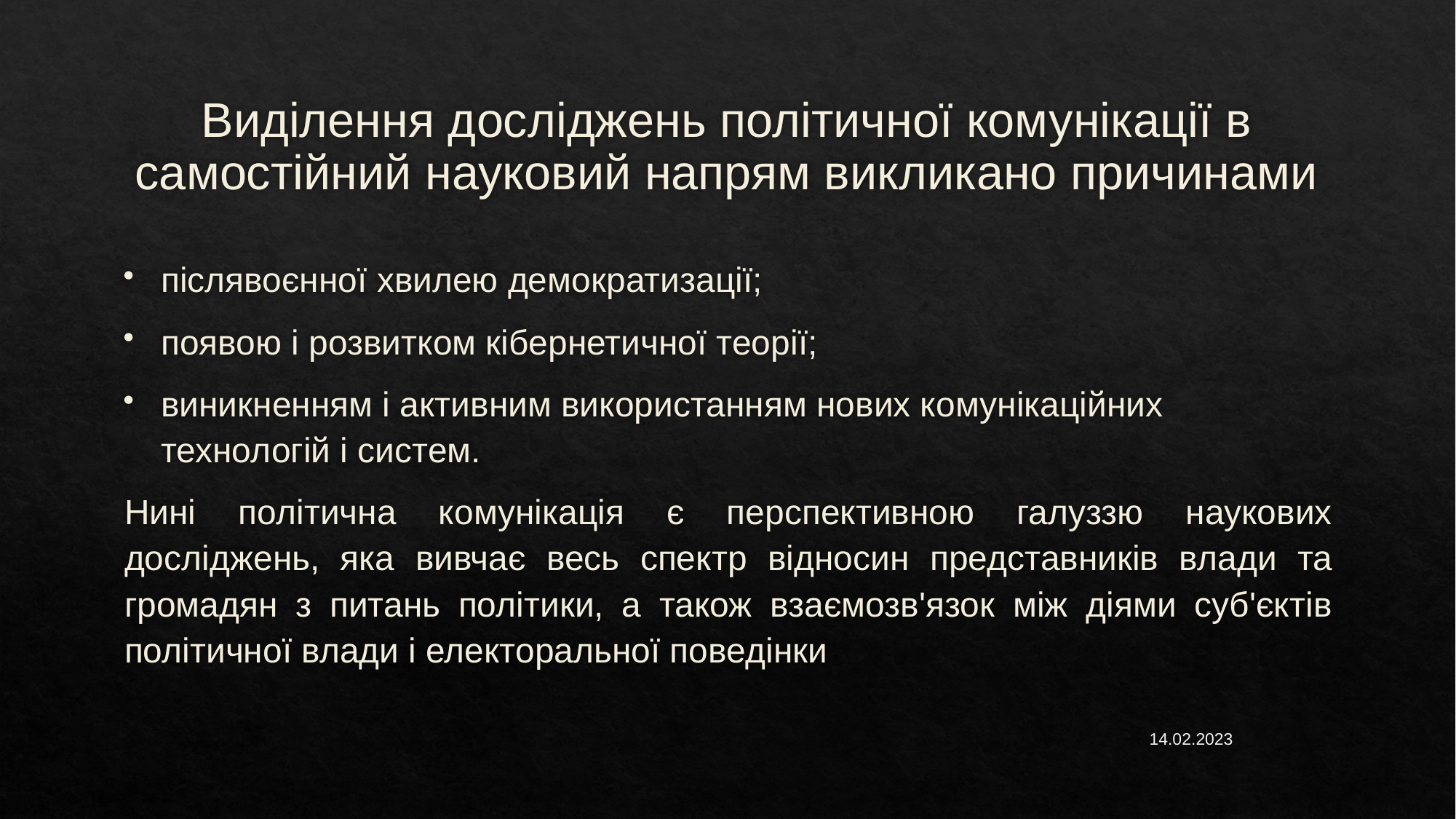

# Виділення досліджень політичної комунікації в самостійний науковий напрям викликано причинами
післявоєнної хвилею демократизації;
появою і розвитком кібернетичної теорії;
виникненням і активним використанням нових комунікаційних технологій і систем.
Нині політична комунікація є перспективною галуззю наукових досліджень, яка вивчає весь спектр відносин представників влади та громадян з питань політики, а також взаємозв'язок між діями суб'єктів політичної влади і електоральної поведінки
14.02.2023